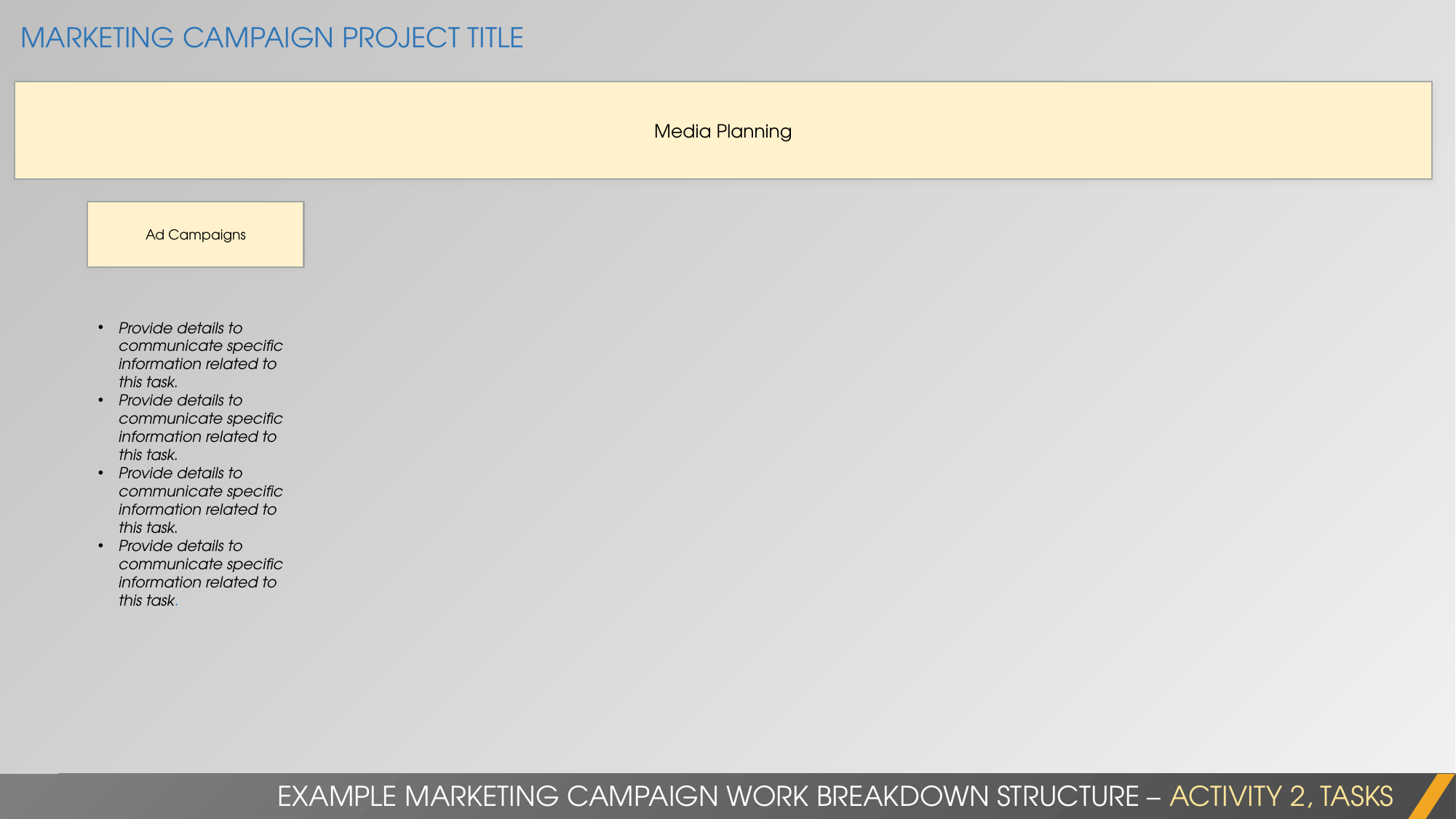

MARKETING CAMPAIGN PROJECT TITLE
Media Planning
Ad Campaigns
Provide details to communicate specific information related to this task.
Provide details to communicate specific information related to this task.
Provide details to communicate specific information related to this task.
Provide details to communicate specific information related to this task.

EXAMPLE MARKETING CAMPAIGN WORK BREAKDOWN STRUCTURE – ACTIVITY 2, TASKS